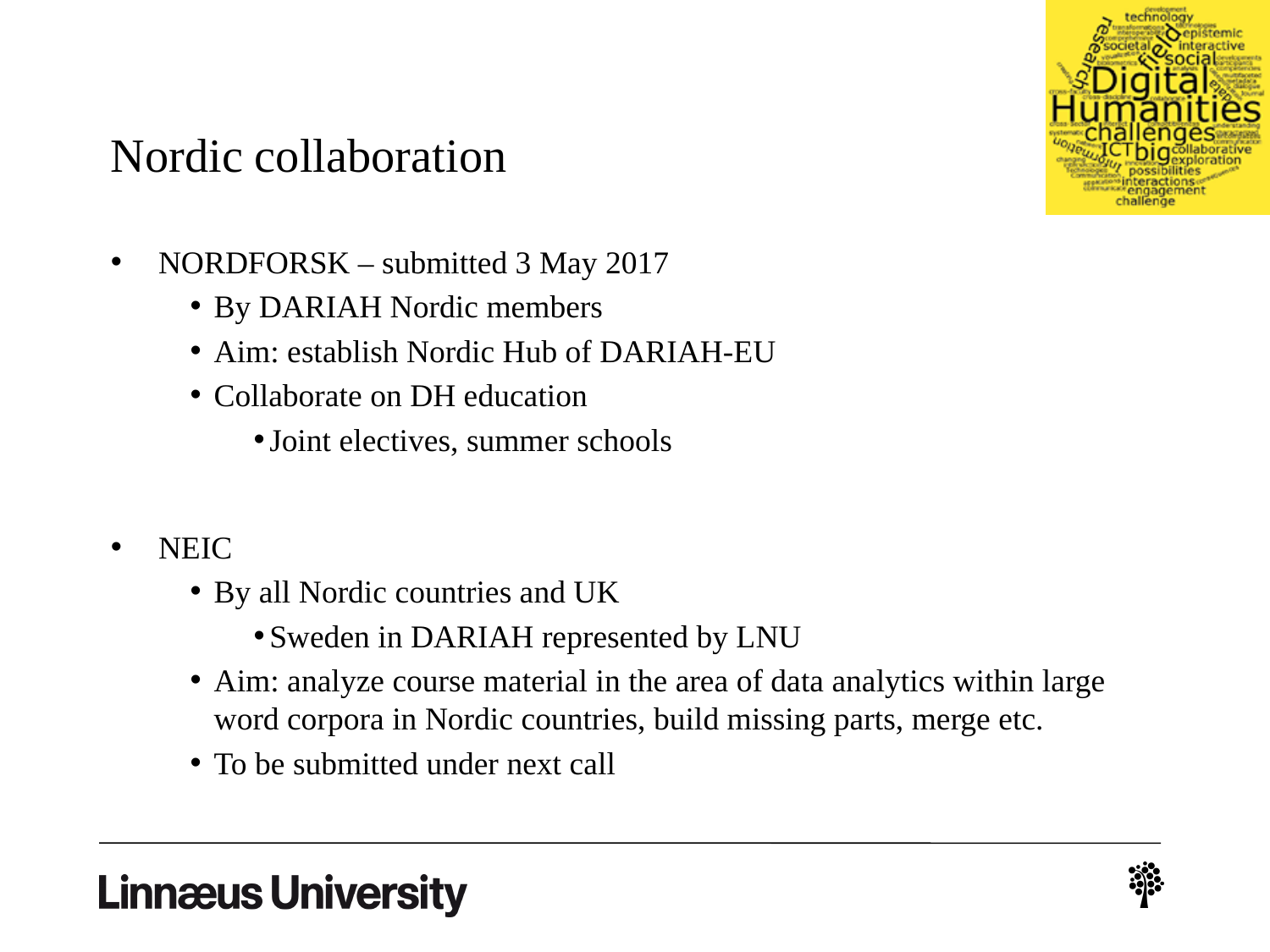

# Nordic collaboration
NORDFORSK – submitted 3 May 2017
By DARIAH Nordic members
Aim: establish Nordic Hub of DARIAH-EU
Collaborate on DH education
Joint electives, summer schools

NEIC
By all Nordic countries and UK
Sweden in DARIAH represented by LNU
Aim: analyze course material in the area of data analytics within large word corpora in Nordic countries, build missing parts, merge etc.
To be submitted under next call